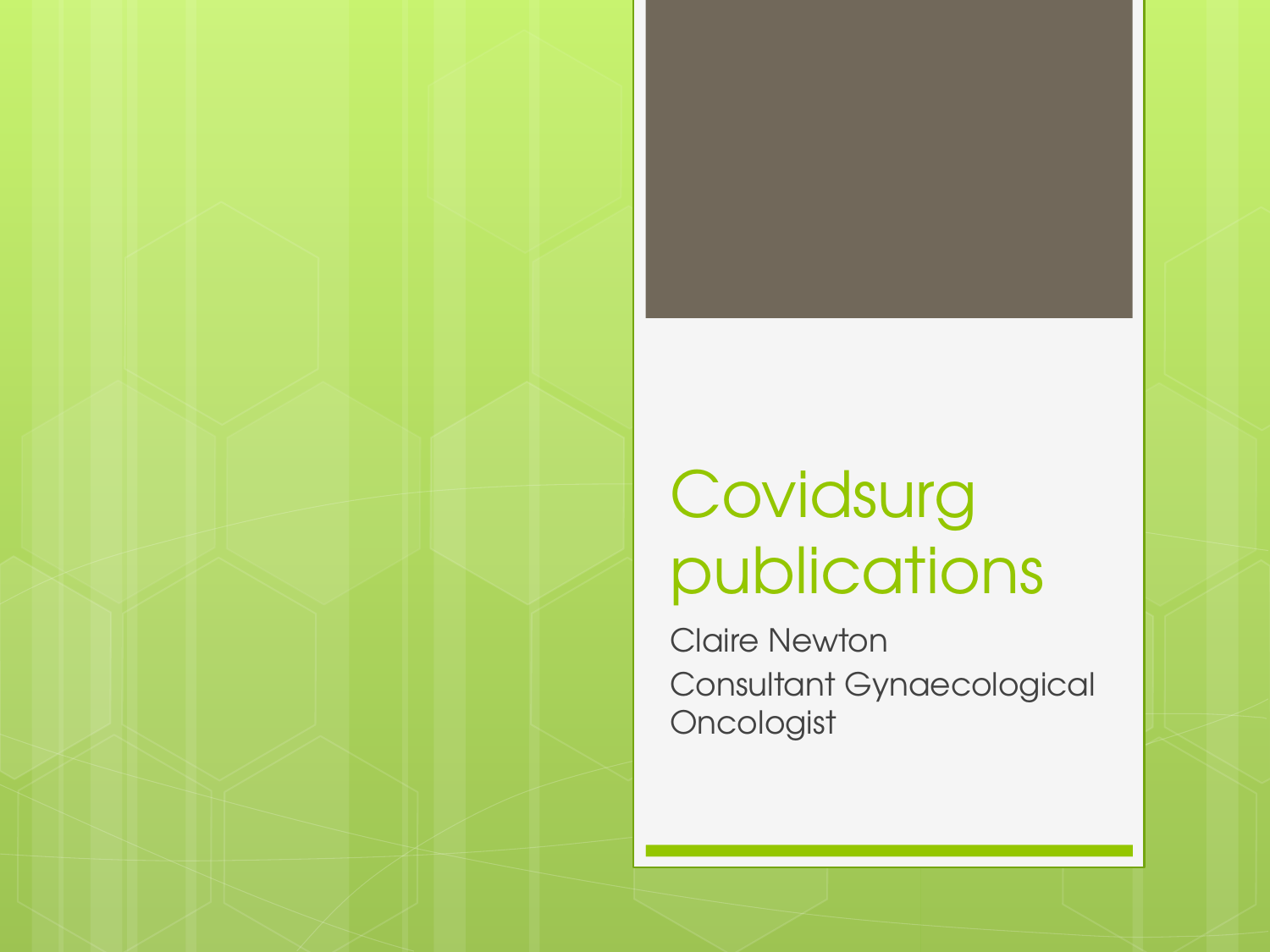

# Covidsurg publications
Claire Newton
Consultant Gynaecological Oncologist